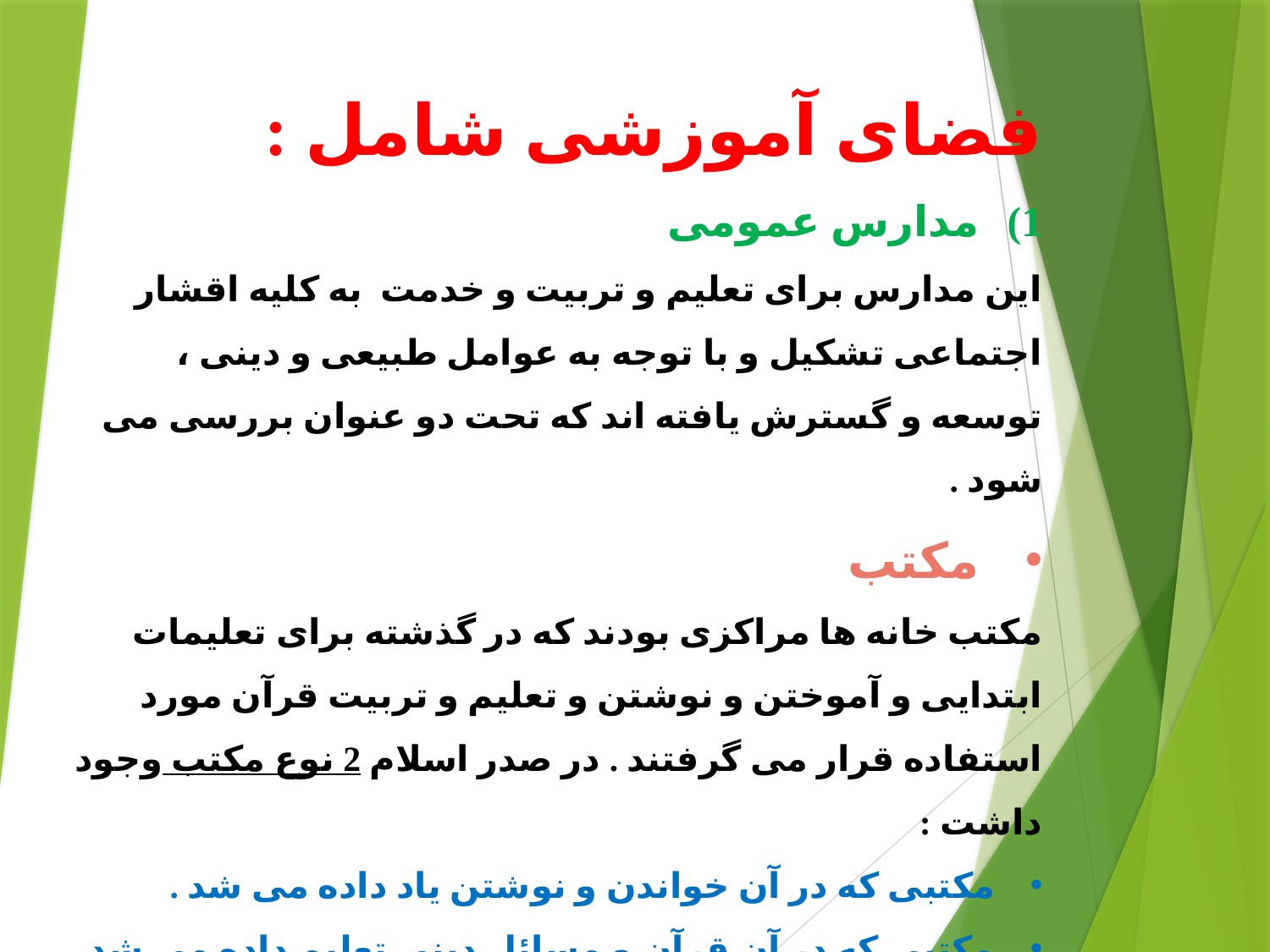

فضای آموزشی شامل :
مدارس عمومی
این مدارس برای تعلیم و تربیت و خدمت  به کلیه اقشار اجتماعی تشکیل و با توجه به عوامل طبیعی و دینی ، توسعه و گسترش یافته اند که تحت دو عنوان بررسی می شود .
مکتب
مکتب خانه ها مراکزی بودند که در گذشته برای تعلیمات ابتدایی و آموختن و نوشتن و تعلیم و تربیت قرآن مورد استفاده قرار می گرفتند . در صدر اسلام 2 نوع مکتب وجود داشت :
مکتبی که در آن خواندن و نوشتن یاد داده می شد .
مکتبی که در آن قرآن و مسائل دینی تعلیم داده می شد .